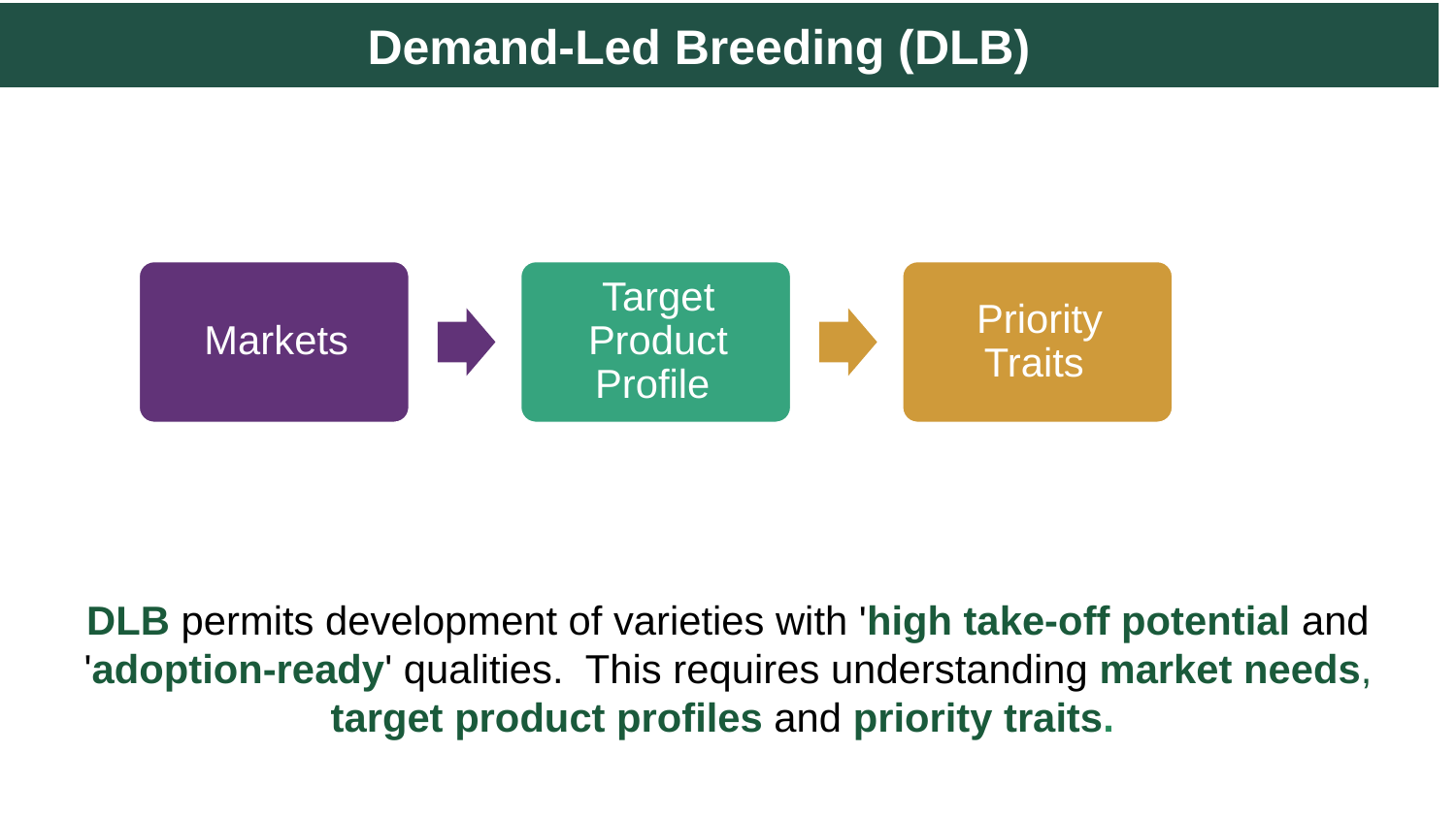

Demand-Led Breeding (DLB)
Markets

Target Product Profile

Priority Traits
DLB permits development of varieties with 'high take-off potential and 'adoption-ready' qualities. ​ ​This requires understanding market needs, target product profiles and priority traits. ​